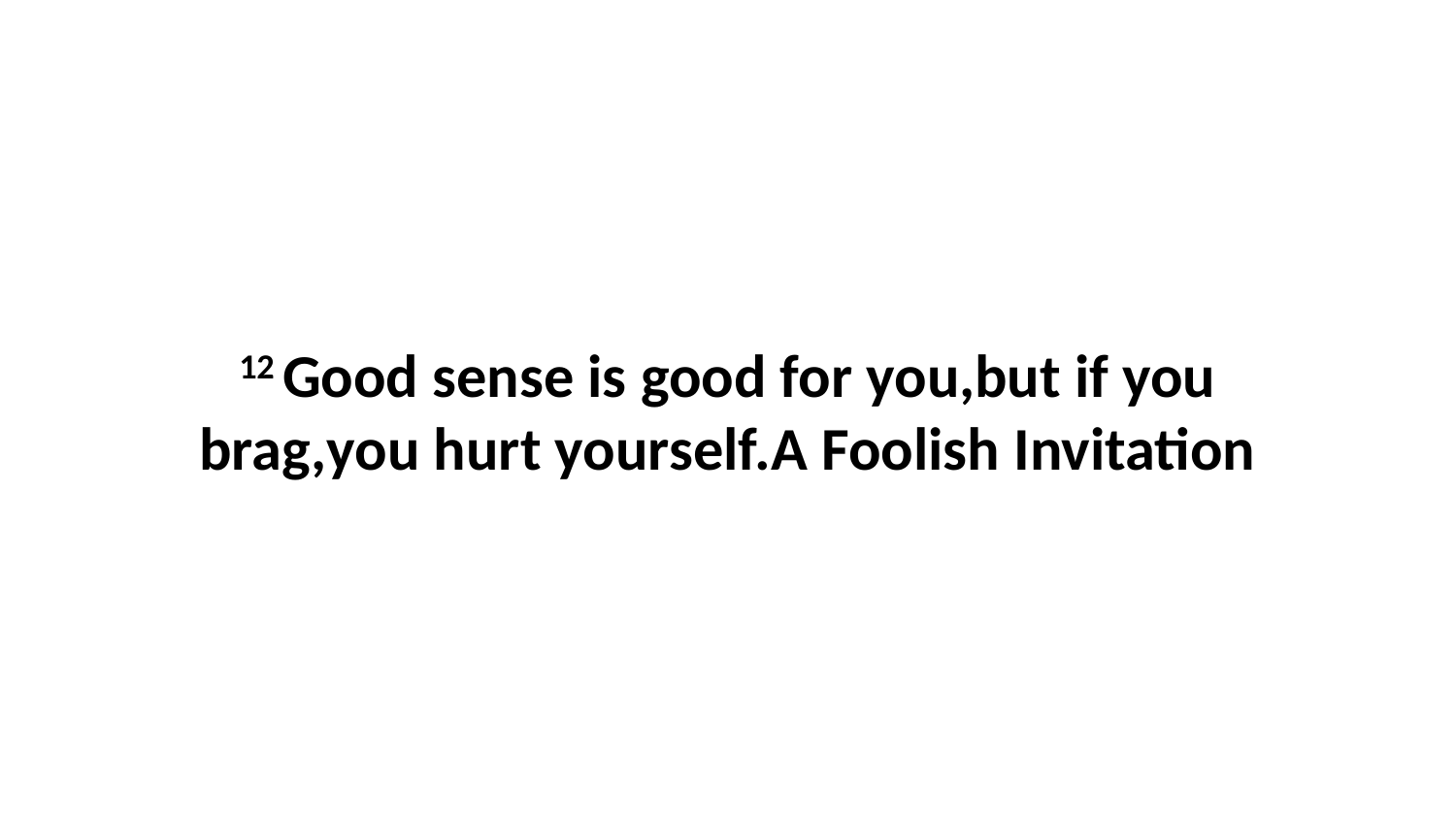

12 Good sense is good for you,but if you brag,you hurt yourself.A Foolish Invitation